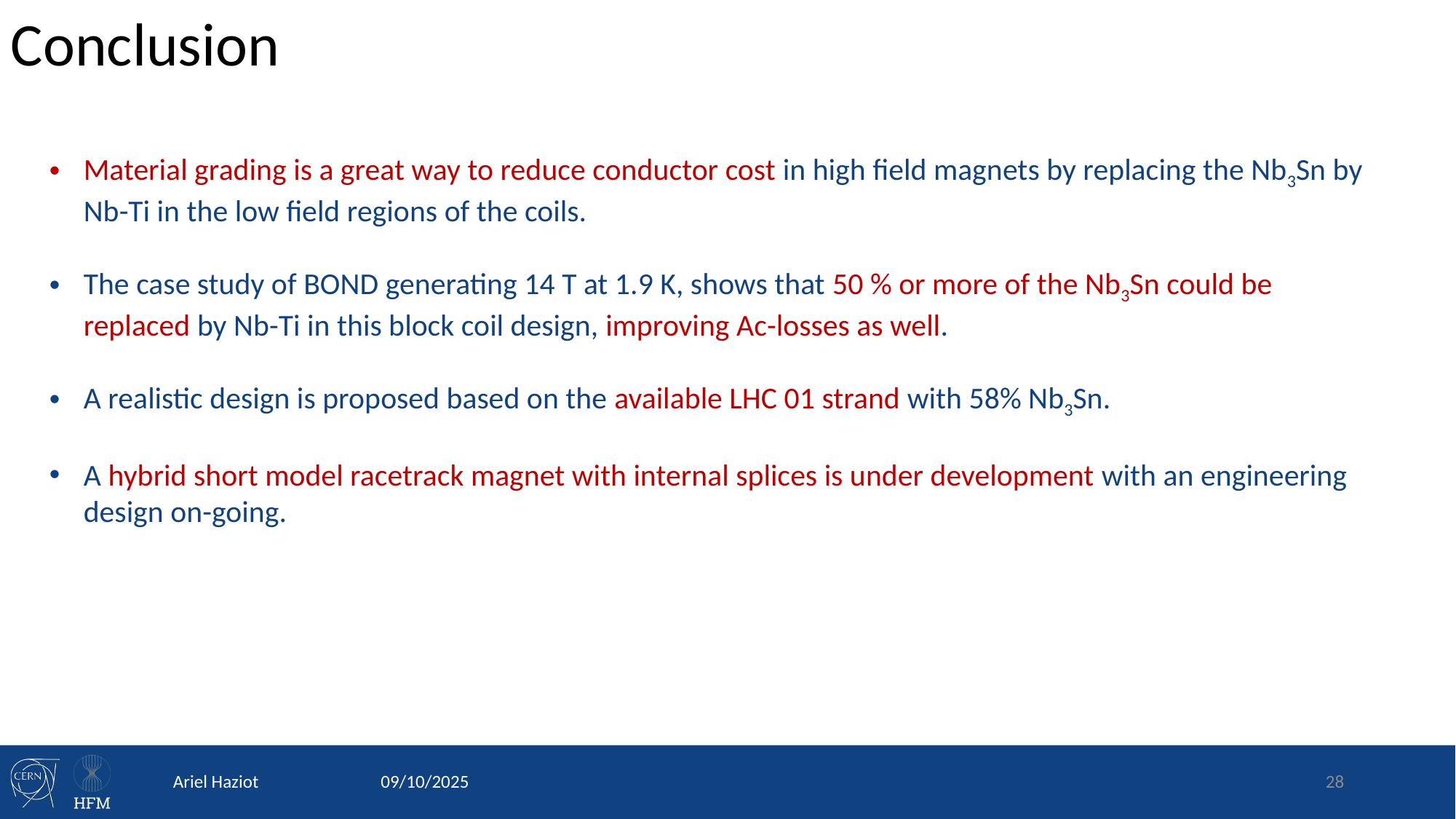

Conclusion

Material grading is a great way to reduce conductor cost in high field magnets by replacing the Nb3Sn by Nb-Ti in the low field regions of the coils.

The case study of BOND generating 14 T at 1.9 K, shows that 50 % or more of the Nb3Sn could be replaced by Nb-Ti in this block coil design, improving Ac-losses as well.

A realistic design is proposed based on the available LHC 01 strand with 58% Nb3Sn.

A hybrid short model racetrack magnet with internal splices is under development with an engineering design on-going.

Ariel Haziot
09/10/2025
28